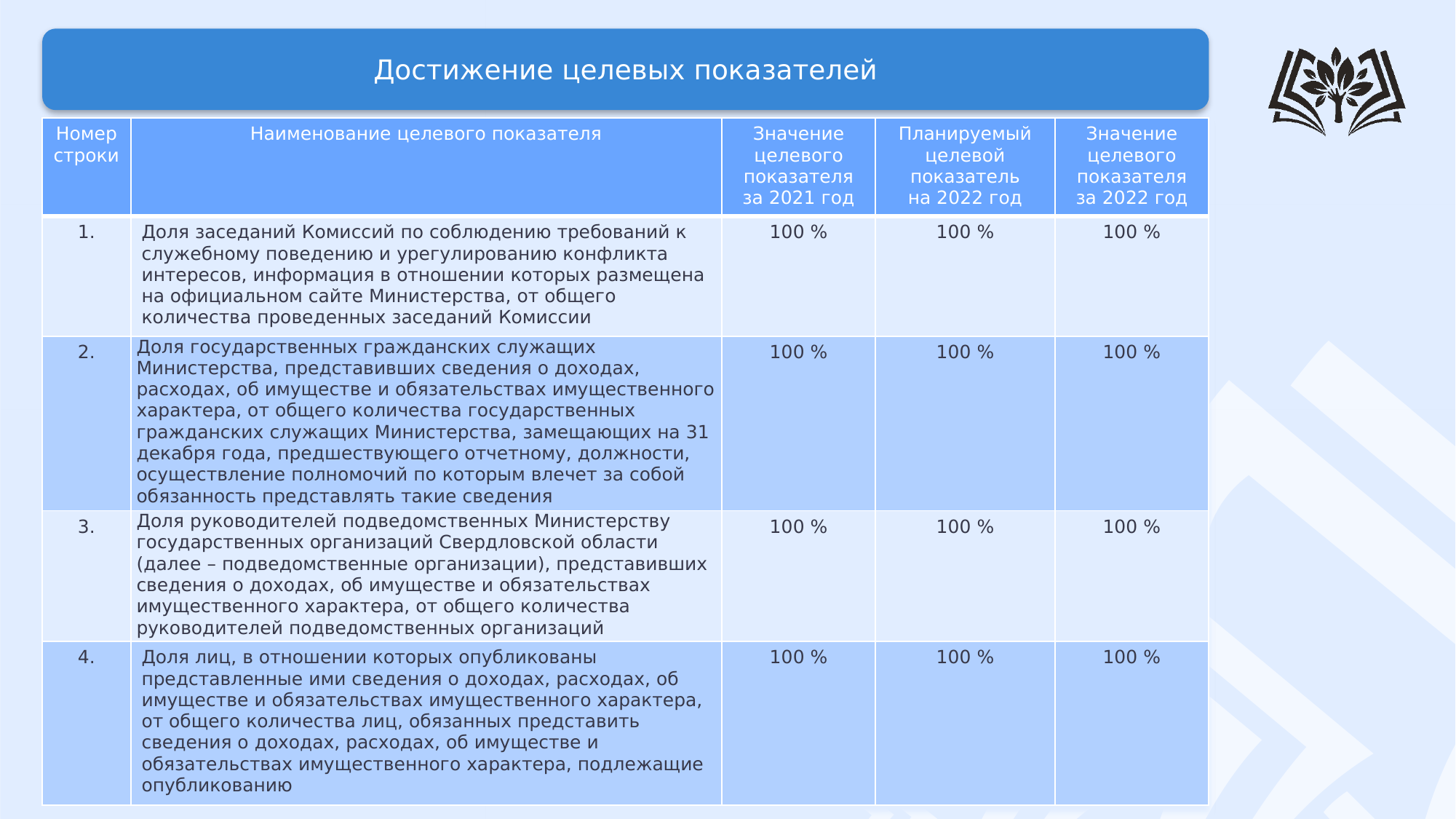

Достижение целевых показателей
| Номер строки | Наименование целевого показателя | Значение целевого показателя за 2021 год | Планируемый целевой показатель на 2022 год | Значение целевого показателя за 2022 год |
| --- | --- | --- | --- | --- |
| 1. | Доля заседаний Комиссий по соблюдению требований к служебному поведению и урегулированию конфликта интересов, информация в отношении которых размещена на официальном сайте Министерства, от общего количества проведенных заседаний Комиссии | 100 % | 100 % | 100 % |
| 2. | Доля государственных гражданских служащих Министерства, представивших сведения о доходах, расходах, об имуществе и обязательствах имущественного характера, от общего количества государственных гражданских служащих Министерства, замещающих на 31 декабря года, предшествующего отчетному, должности, осуществление полномочий по которым влечет за собой обязанность представлять такие сведения | 100 % | 100 % | 100 % |
| 3. | Доля руководителей подведомственных Министерству государственных организаций Свердловской области (далее – подведомственные организации), представивших сведения о доходах, об имуществе и обязательствах имущественного характера, от общего количества руководителей подведомственных организаций | 100 % | 100 % | 100 % |
| 4. | Доля лиц, в отношении которых опубликованы представленные ими сведения о доходах, расходах, об имуществе и обязательствах имущественного характера, от общего количества лиц, обязанных представить сведения о доходах, расходах, об имуществе и обязательствах имущественного характера, подлежащие опубликованию | 100 % | 100 % | 100 % |